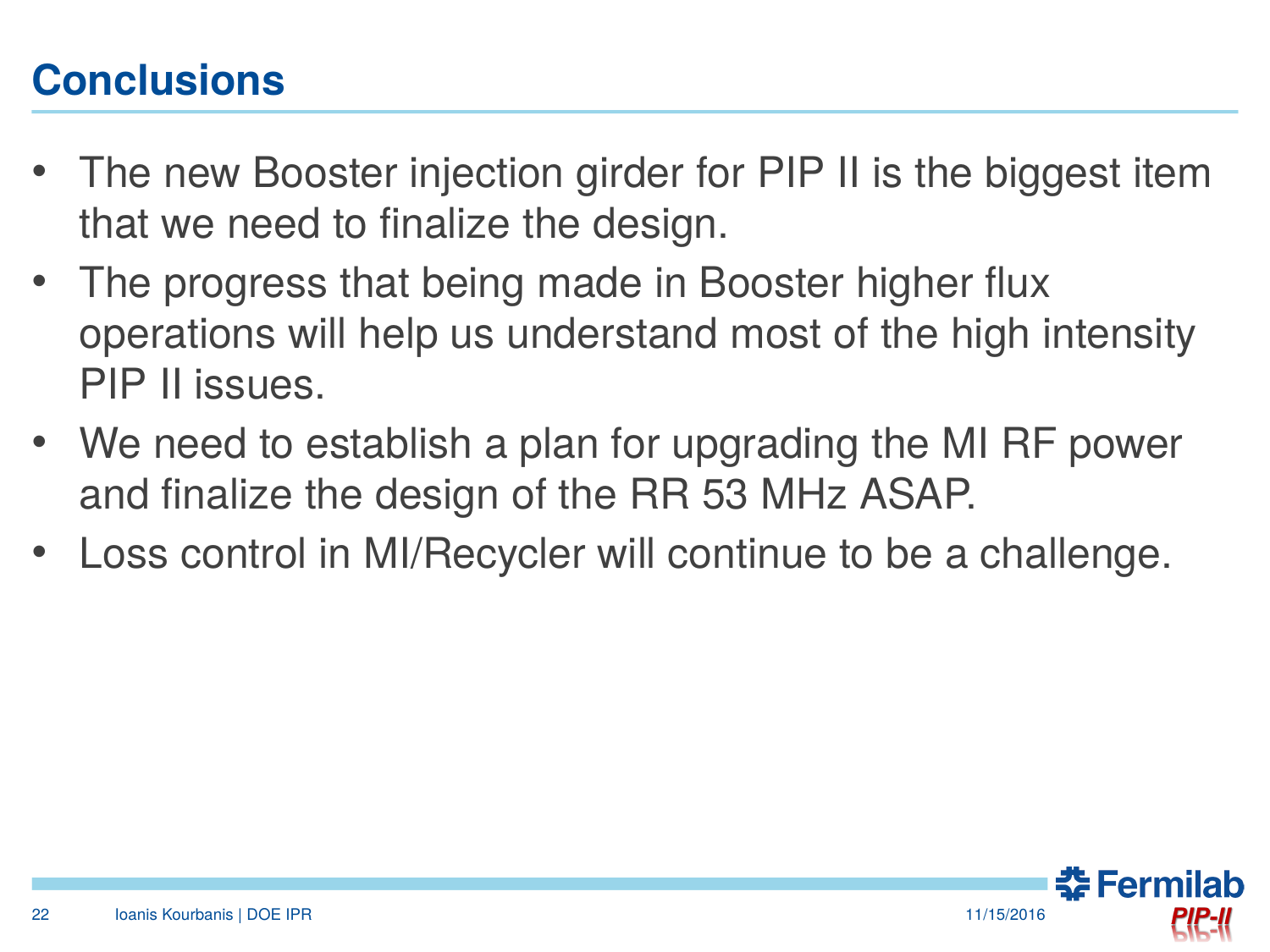

# Conclusions
The new Booster injection girder for PIP II is the biggest item that we need to finalize the design.
The progress that being made in Booster higher flux operations will help us understand most of the high intensity PIP II issues.
We need to establish a plan for upgrading the MI RF power and finalize the design of the RR 53 MHz ASAP.
Loss control in MI/Recycler will continue to be a challenge.

22
Ioanis Kourbanis | DOE IPR
11/15/2016